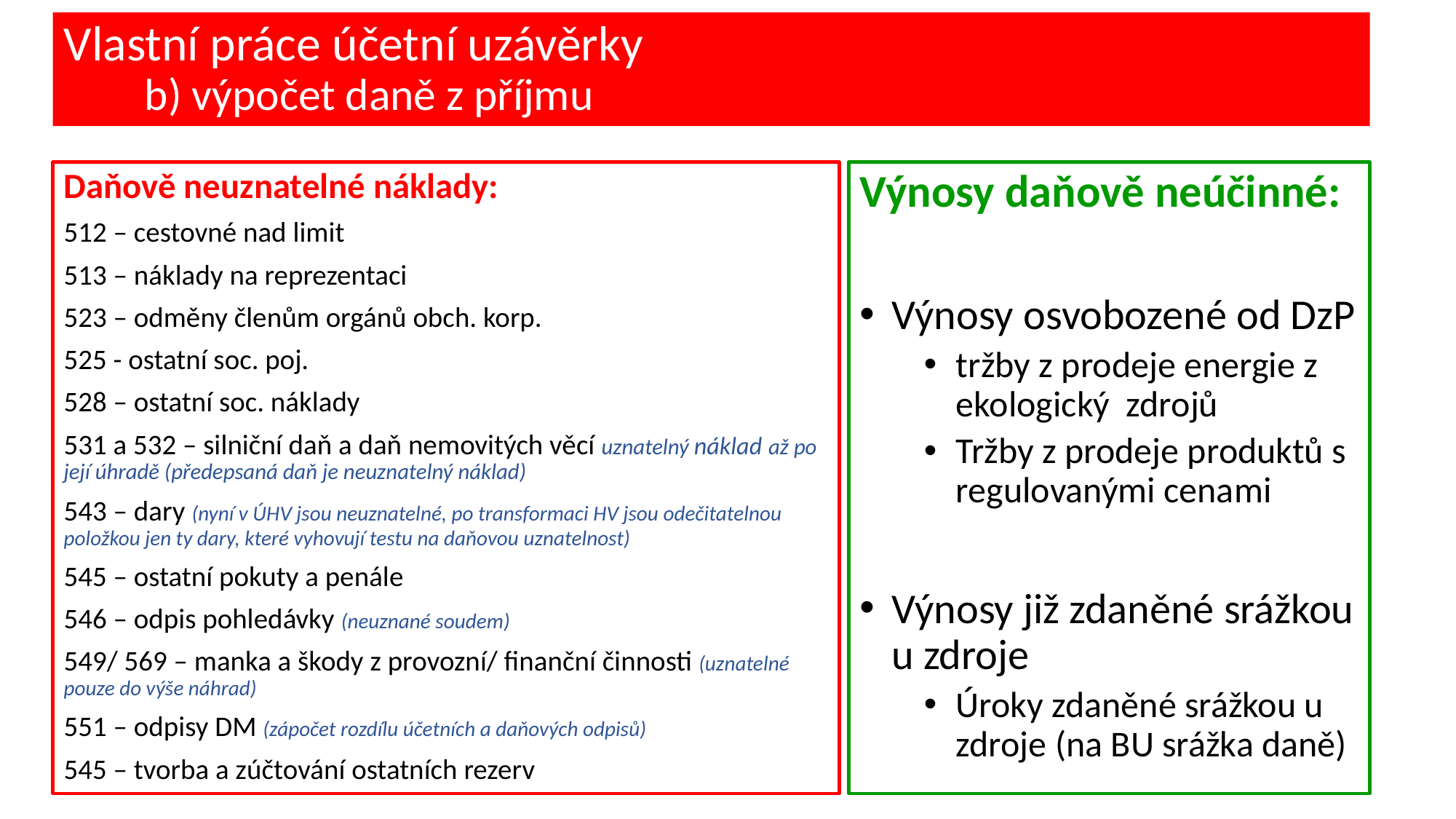

# Vlastní práce účetní uzávěrky b) výpočet daně z příjmu
Daňově neuznatelné náklady:
512 – cestovné nad limit
513 – náklady na reprezentaci
523 – odměny členům orgánů obch. korp.
525 - ostatní soc. poj.
528 – ostatní soc. náklady
531 a 532 – silniční daň a daň nemovitých věcí uznatelný náklad až po její úhradě (předepsaná daň je neuznatelný náklad)
543 – dary (nyní v ÚHV jsou neuznatelné, po transformaci HV jsou odečitatelnou položkou jen ty dary, které vyhovují testu na daňovou uznatelnost)
545 – ostatní pokuty a penále
546 – odpis pohledávky (neuznané soudem)
549/ 569 – manka a škody z provozní/ finanční činnosti (uznatelné pouze do výše náhrad)
551 – odpisy DM (zápočet rozdílu účetních a daňových odpisů)
545 – tvorba a zúčtování ostatních rezerv
Výnosy daňově neúčinné:

Výnosy osvobozené od DzP
tržby z prodeje energie z  ekologický  zdrojů
Tržby z prodeje produktů s regulovanými cenami

Výnosy již zdaněné srážkou u zdroje
Úroky zdaněné srážkou u zdroje (na BU srážka daně)